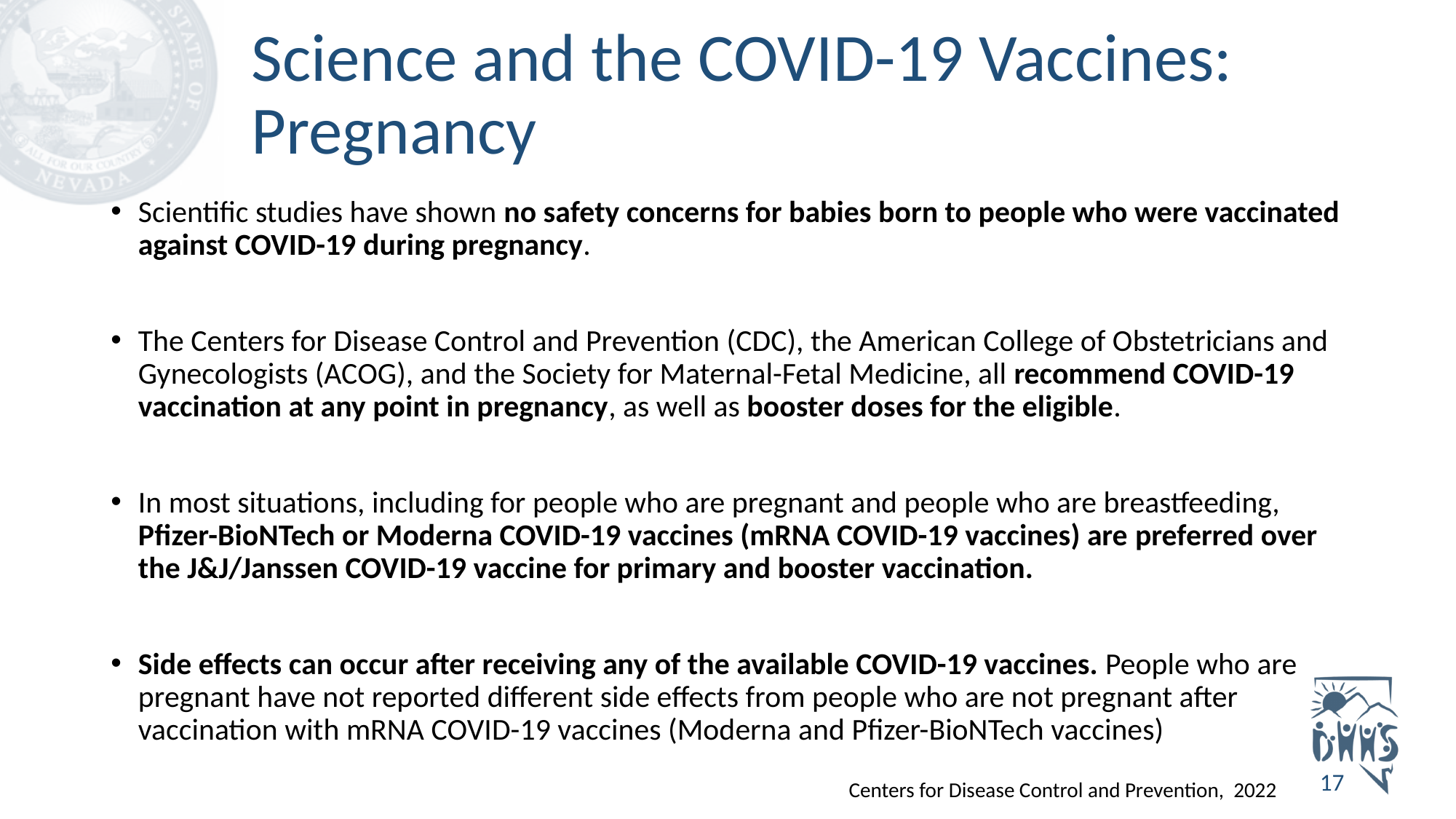

# Science and the COVID-19 Vaccines: Pregnancy
Scientific studies have shown no safety concerns for babies born to people who were vaccinated against COVID-19 during pregnancy.

The Centers for Disease Control and Prevention (CDC), the American College of Obstetricians and Gynecologists (ACOG), and the Society for Maternal-Fetal Medicine, all recommend COVID-19 vaccination at any point in pregnancy, as well as booster doses for the eligible.

In most situations, including for people who are pregnant and people who are breastfeeding, Pfizer-BioNTech or Moderna COVID-19 vaccines (mRNA COVID-19 vaccines) are preferred over the J&J/Janssen COVID-19 vaccine for primary and booster vaccination.

Side effects can occur after receiving any of the available COVID-19 vaccines. People who are pregnant have not reported different side effects from people who are not pregnant after vaccination with mRNA COVID-19 vaccines (Moderna and Pfizer-BioNTech vaccines)

17
Centers for Disease Control and Prevention,  2022